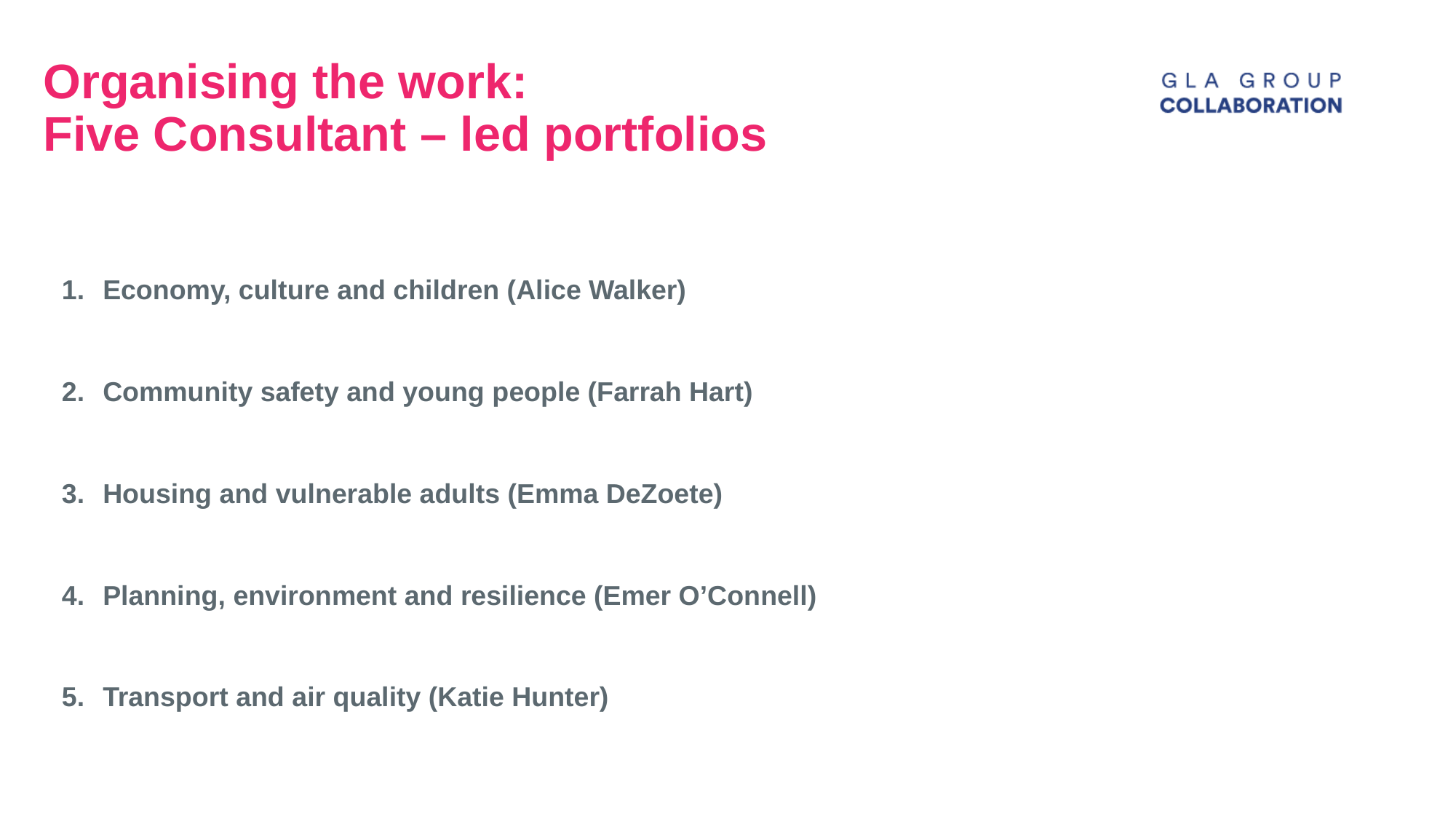

# Organising the work: Five Consultant – led portfolios
Economy, culture and children (Alice Walker)

Community safety and young people (Farrah Hart)

Housing and vulnerable adults (Emma DeZoete)

Planning, environment and resilience (Emer O’Connell)

Transport and air quality (Katie Hunter)